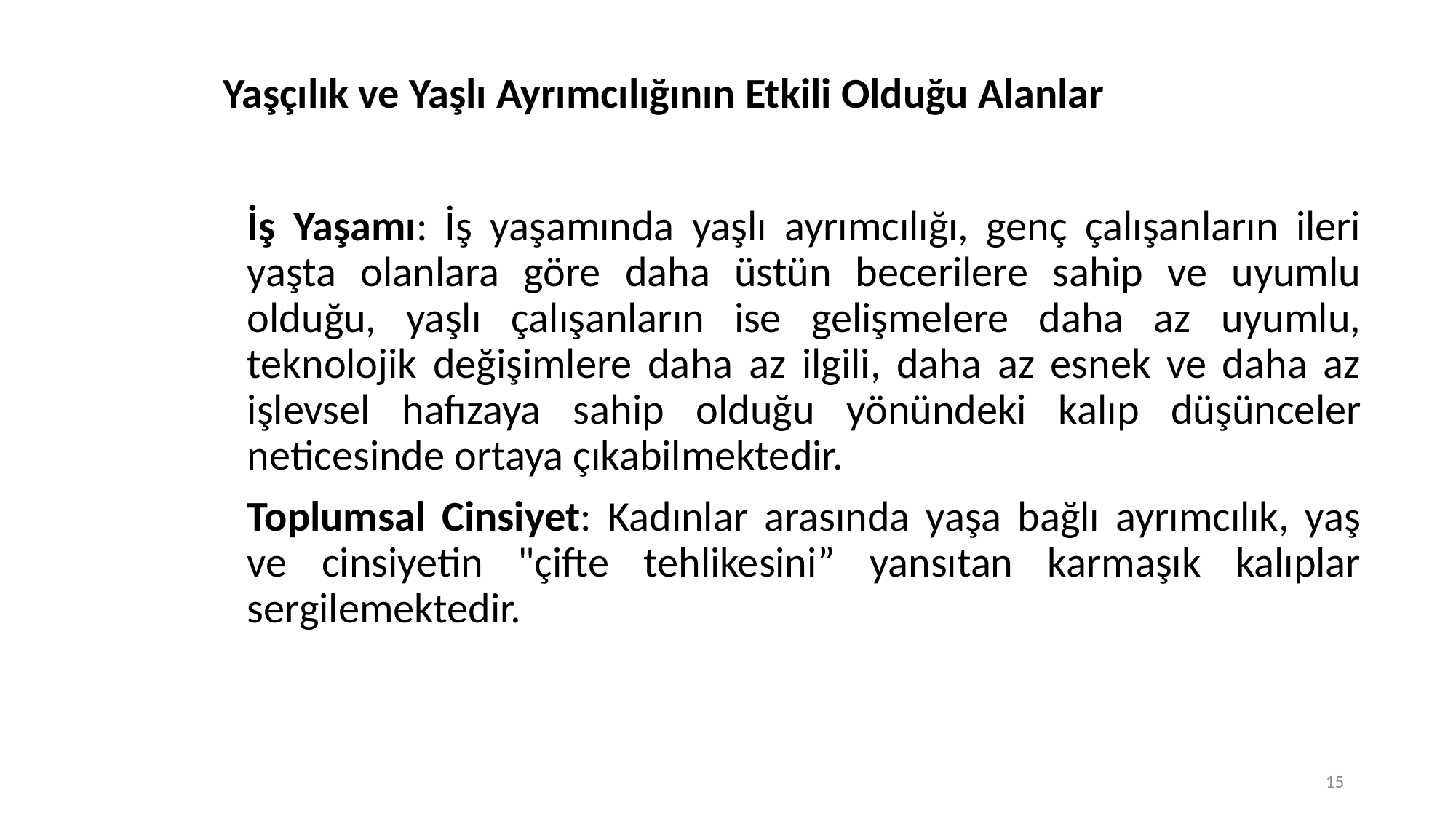

# Yaşçılık ve Yaşlı Ayrımcılığının Etkili Olduğu Alanlar

İş Yaşamı: İş yaşamında yaşlı ayrımcılığı, genç çalışanların ileri yaşta olanlara göre daha üstün becerilere sahip ve uyumlu olduğu, yaşlı çalışanların ise gelişmelere daha az uyumlu, teknolojik değişimlere daha az ilgili, daha az esnek ve daha az işlevsel hafızaya sahip olduğu yönündeki kalıp düşünceler neticesinde ortaya çıkabilmektedir.
Toplumsal Cinsiyet: Kadınlar arasında yaşa bağlı ayrımcılık, yaş ve cinsiyetin "çifte tehlikesini” yansıtan karmaşık kalıplar sergilemektedir.

15